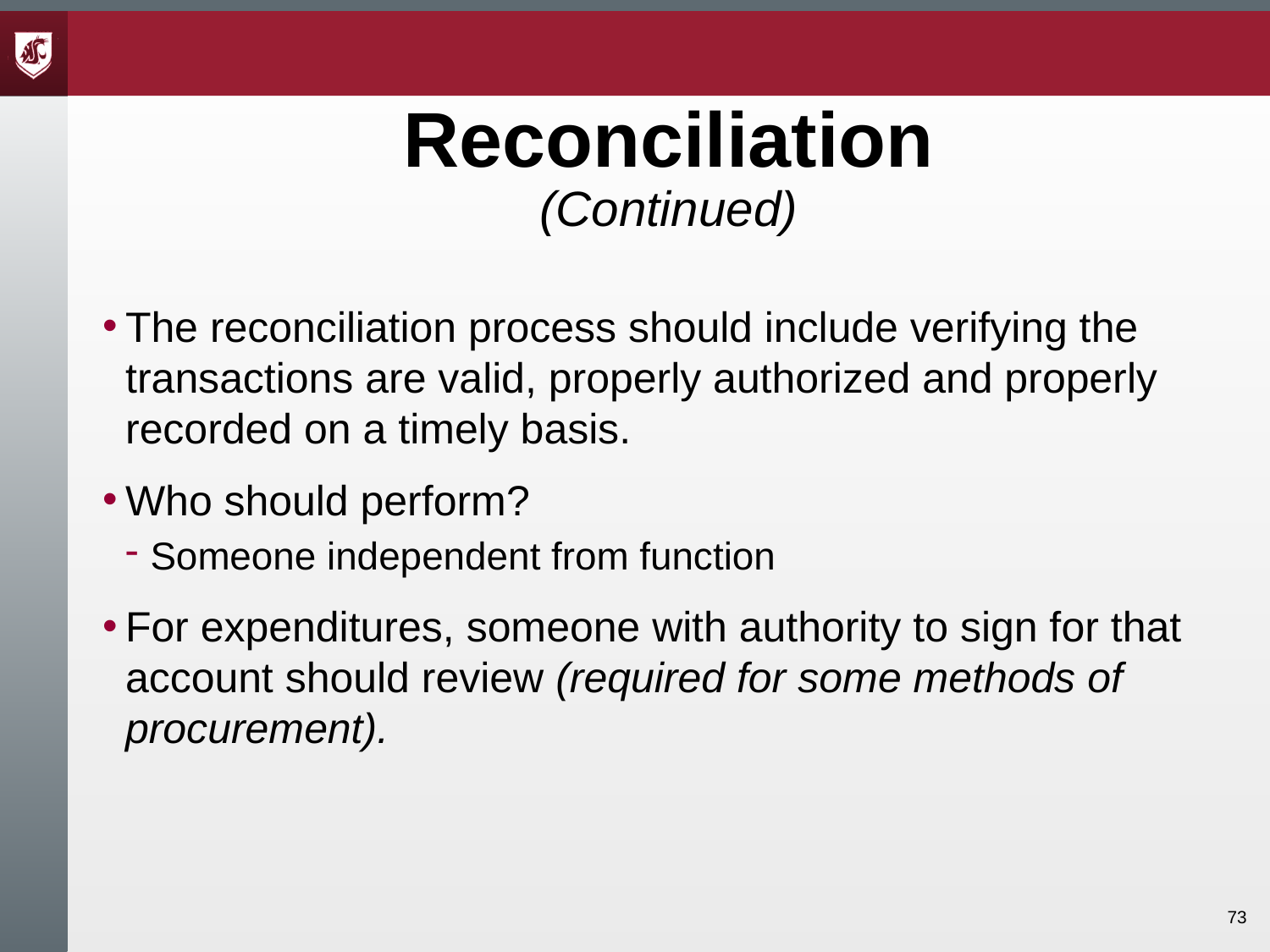

# Reconciliation (Continued)
The reconciliation process should include verifying the transactions are valid, properly authorized and properly recorded on a timely basis.
Who should perform?
Someone independent from function
For expenditures, someone with authority to sign for that account should review (required for some methods of procurement).
73